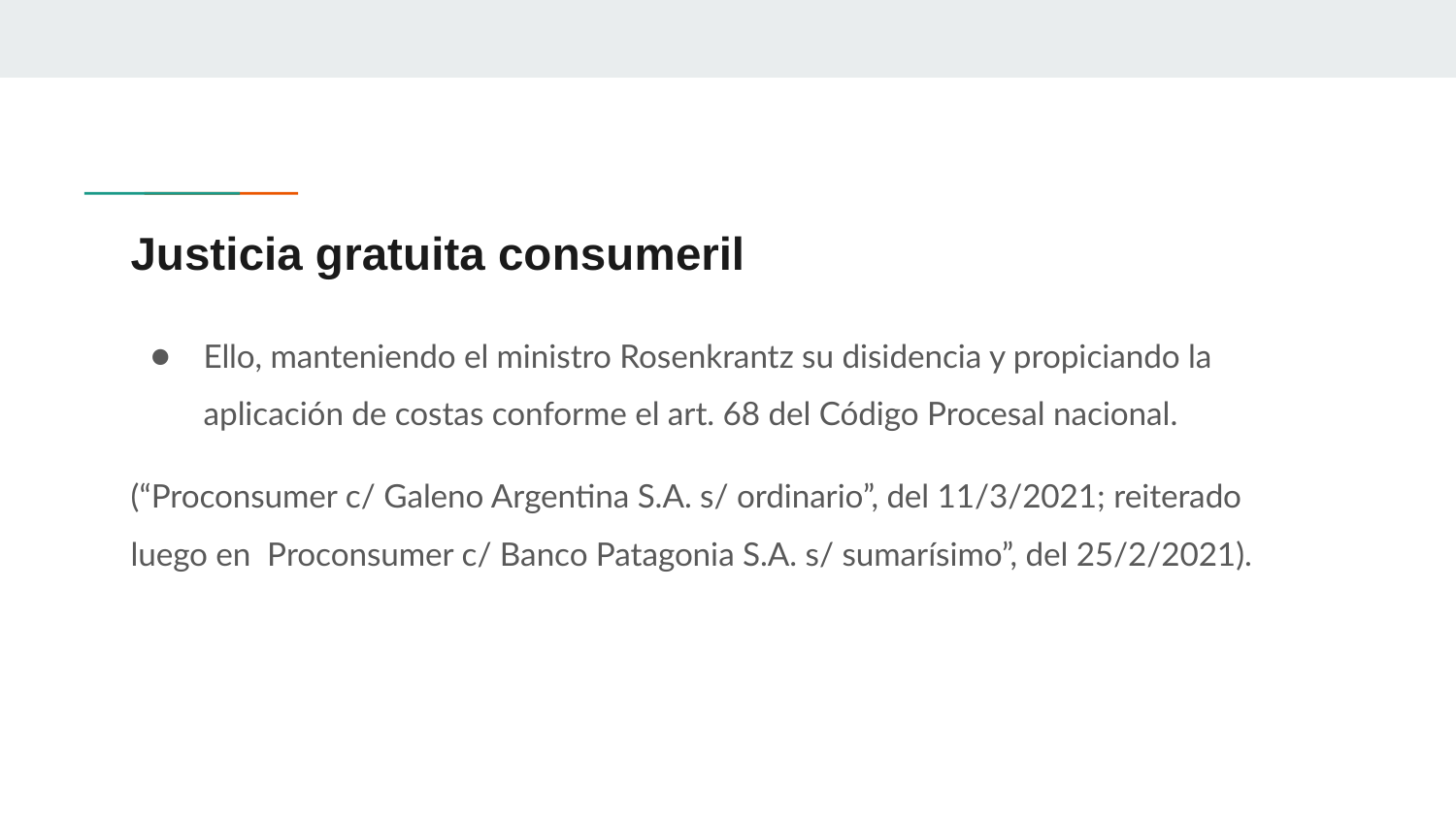

# Justicia gratuita consumeril

Ello, manteniendo el ministro Rosenkrantz su disidencia y propiciando la aplicación de costas conforme el art. 68 del Código Procesal nacional.
(“Proconsumer c/ Galeno Argentina S.A. s/ ordinario”, del 11/3/2021; reiterado luego en  Proconsumer c/ Banco Patagonia S.A. s/ sumarísimo”, del 25/2/2021).